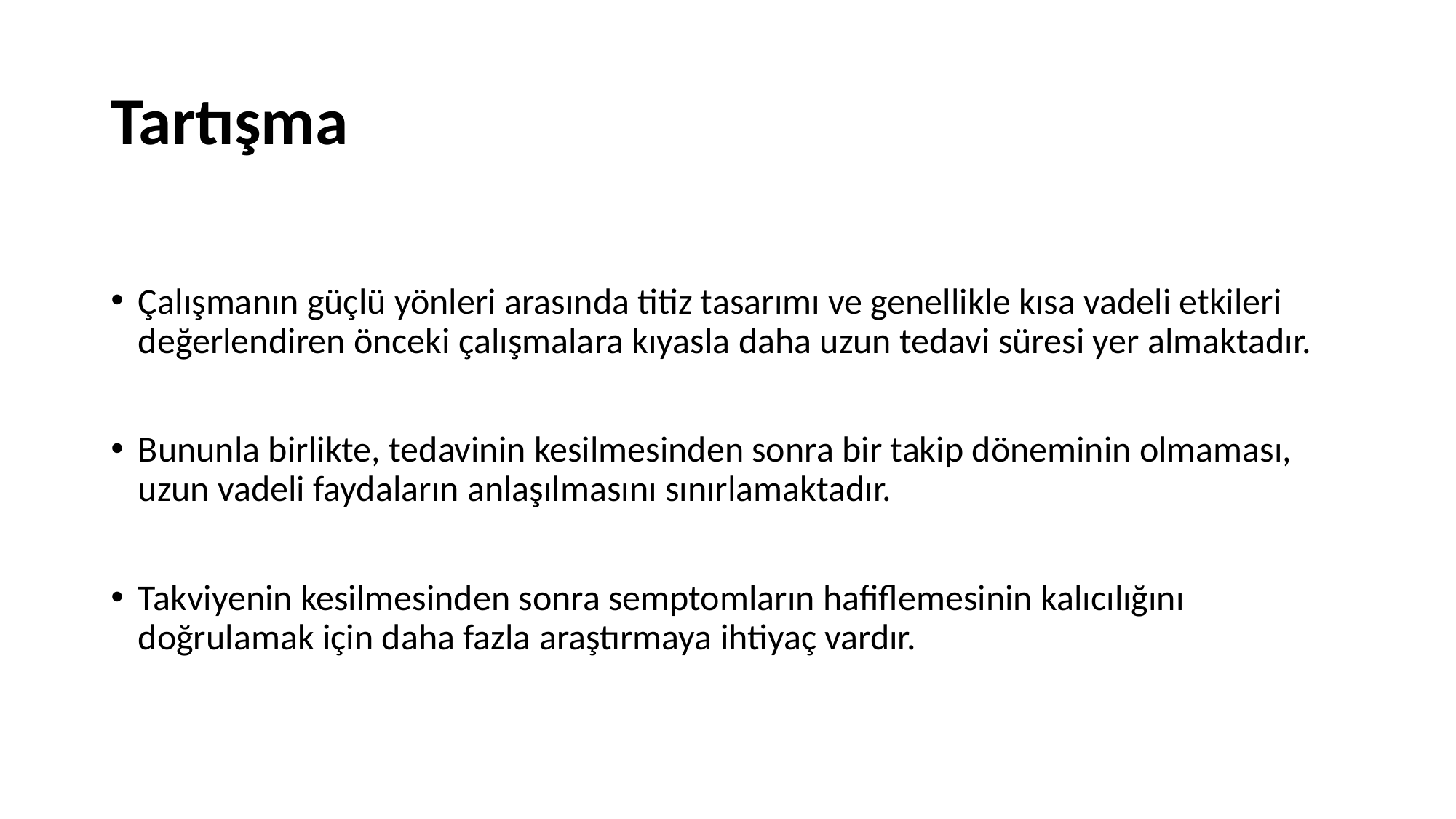

# Tartışma

Çalışmanın güçlü yönleri arasında titiz tasarımı ve genellikle kısa vadeli etkileri değerlendiren önceki çalışmalara kıyasla daha uzun tedavi süresi yer almaktadır.

Bununla birlikte, tedavinin kesilmesinden sonra bir takip döneminin olmaması, uzun vadeli faydaların anlaşılmasını sınırlamaktadır.

Takviyenin kesilmesinden sonra semptomların hafiflemesinin kalıcılığını doğrulamak için daha fazla araştırmaya ihtiyaç vardır.